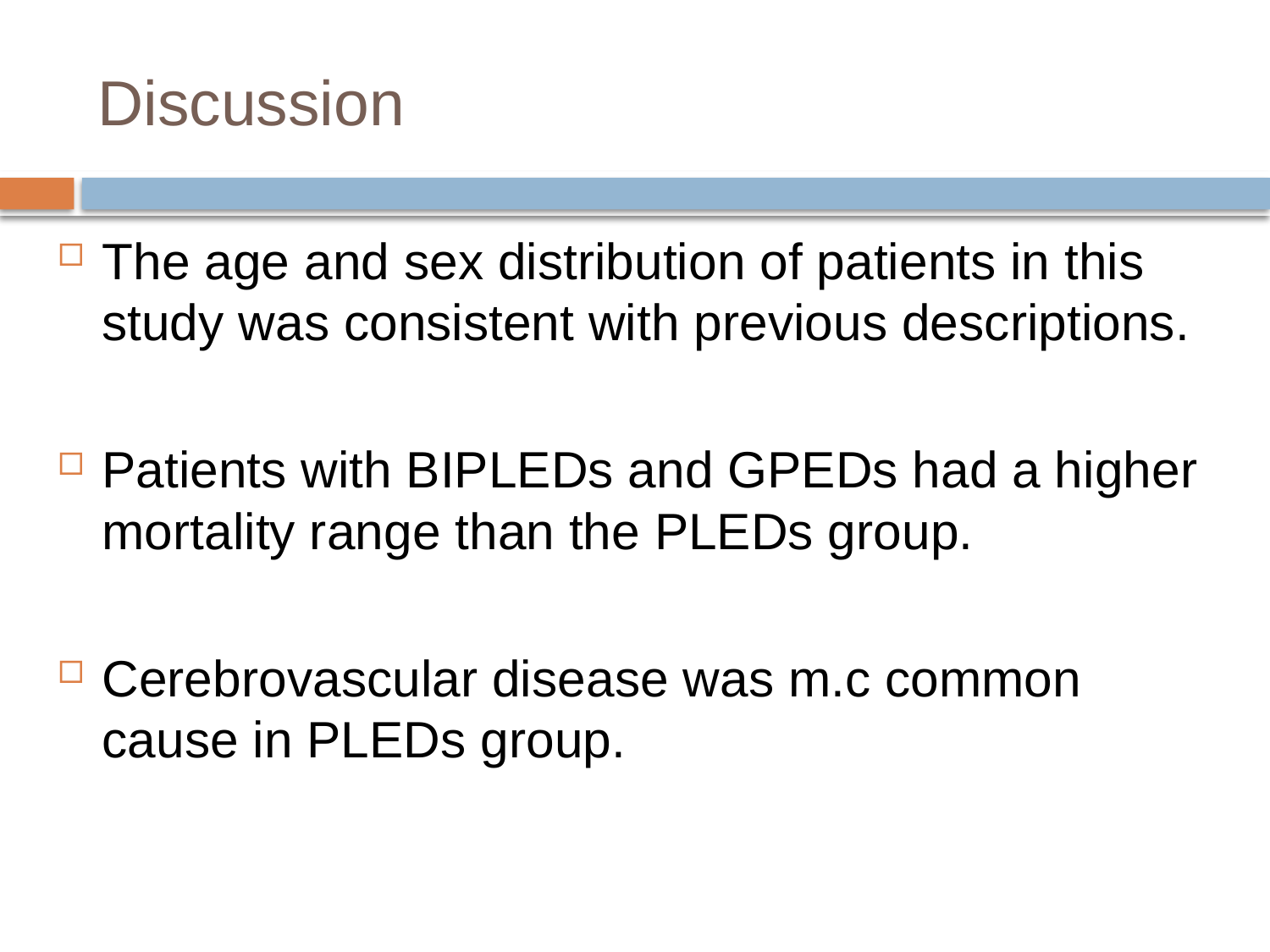

# Discussion
The age and sex distribution of patients in this study was consistent with previous descriptions.

Patients with BIPLEDs and GPEDs had a higher mortality range than the PLEDs group.

Cerebrovascular disease was m.c common cause in PLEDs group.